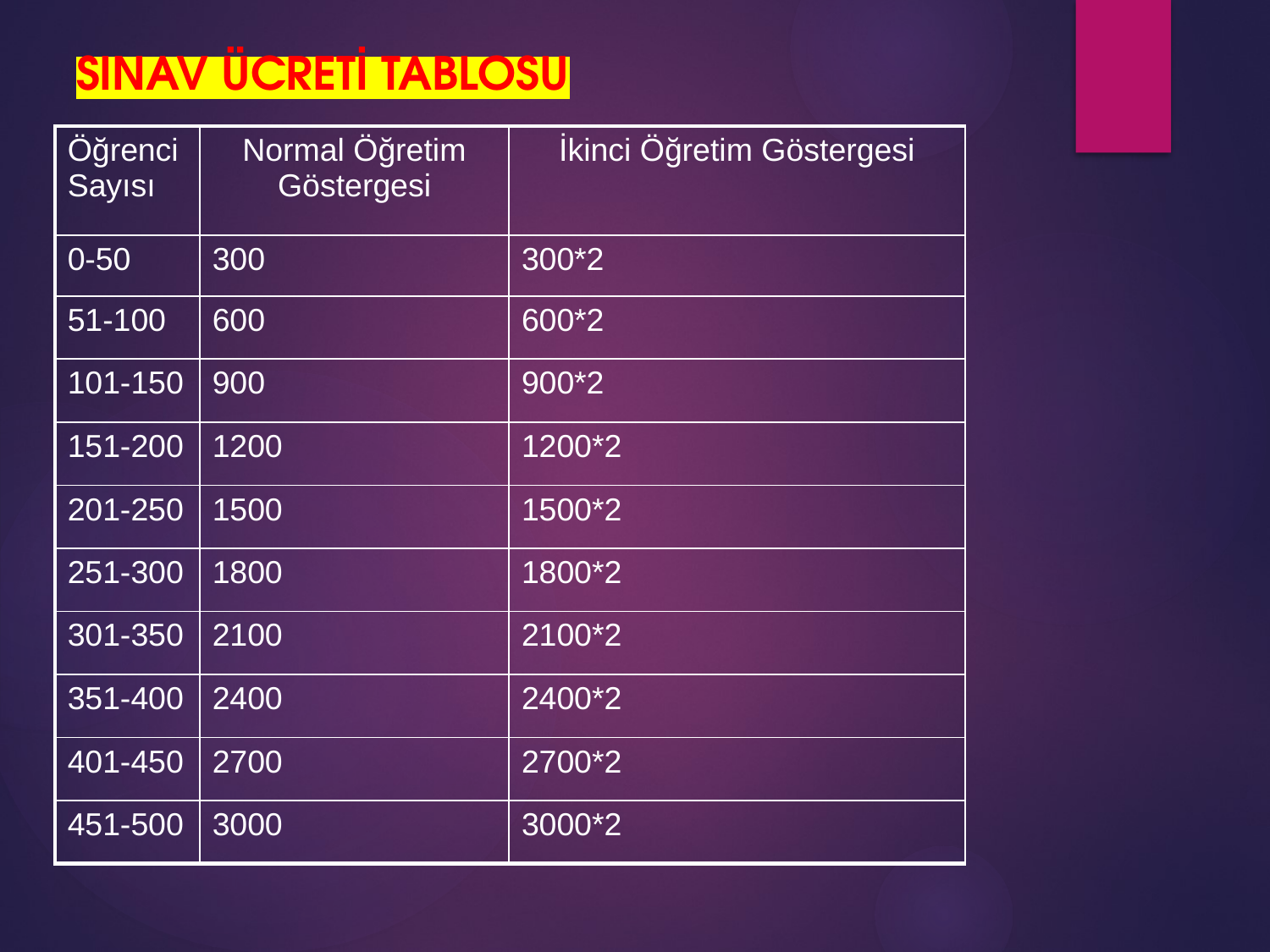

# SINAV ÜCRETİ TABLOSU
| Öğrenci Sayısı | Normal Öğretim Göstergesi | İkinci Öğretim Göstergesi |
| --- | --- | --- |
| 0-50 | 300 | 300\*2 |
| 51-100 | 600 | 600\*2 |
| 101-150 | 900 | 900\*2 |
| 151-200 | 1200 | 1200\*2 |
| 201-250 | 1500 | 1500\*2 |
| 251-300 | 1800 | 1800\*2 |
| 301-350 | 2100 | 2100\*2 |
| 351-400 | 2400 | 2400\*2 |
| 401-450 | 2700 | 2700\*2 |
| 451-500 | 3000 | 3000\*2 |